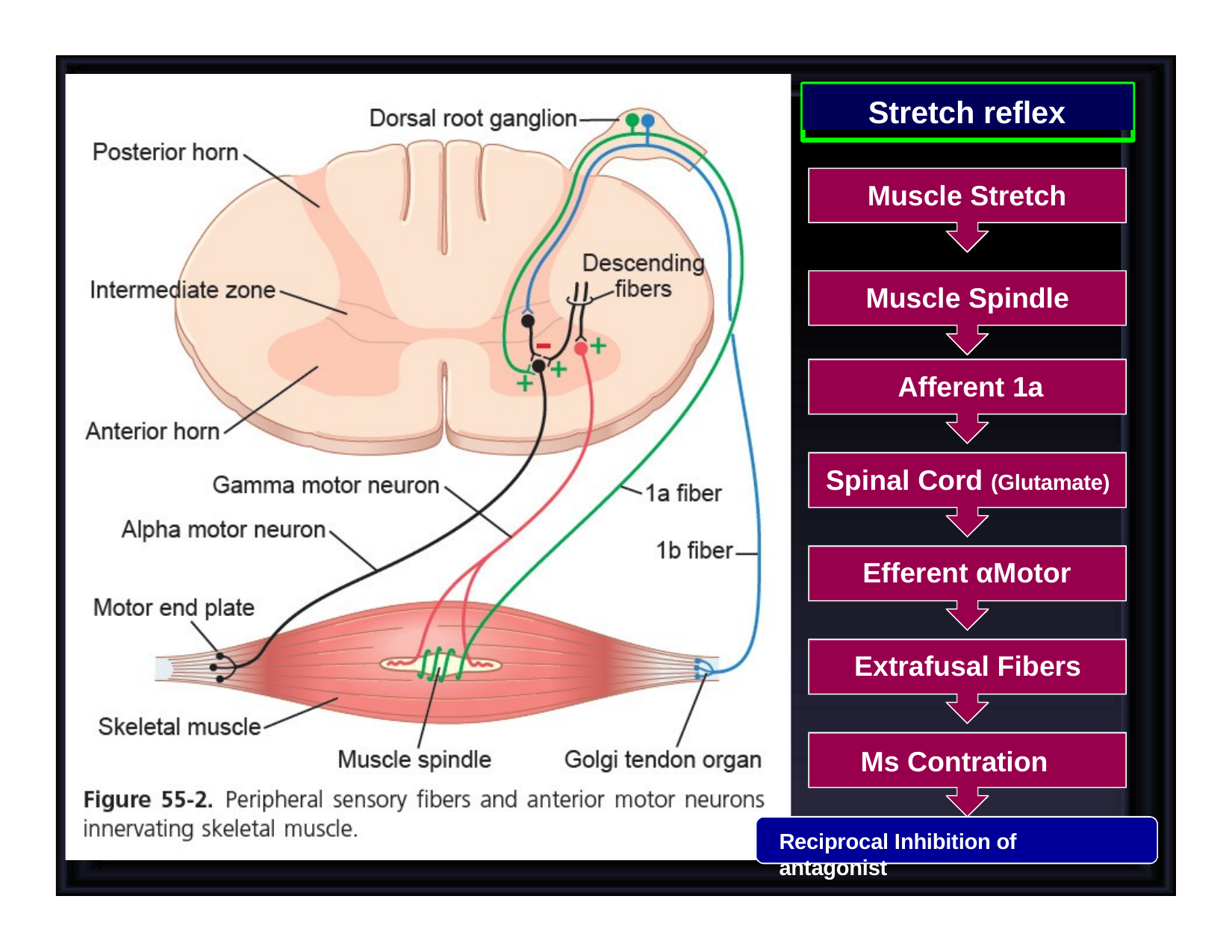

Stretch reflex

Muscle Stretch
Muscle Spindle  Afferent 1a
Spinal Cord (Glutamate)  Efferent αMotor  Extrafusal Fibers

Ms Contration

Reciprocal Inhibition of antagonist